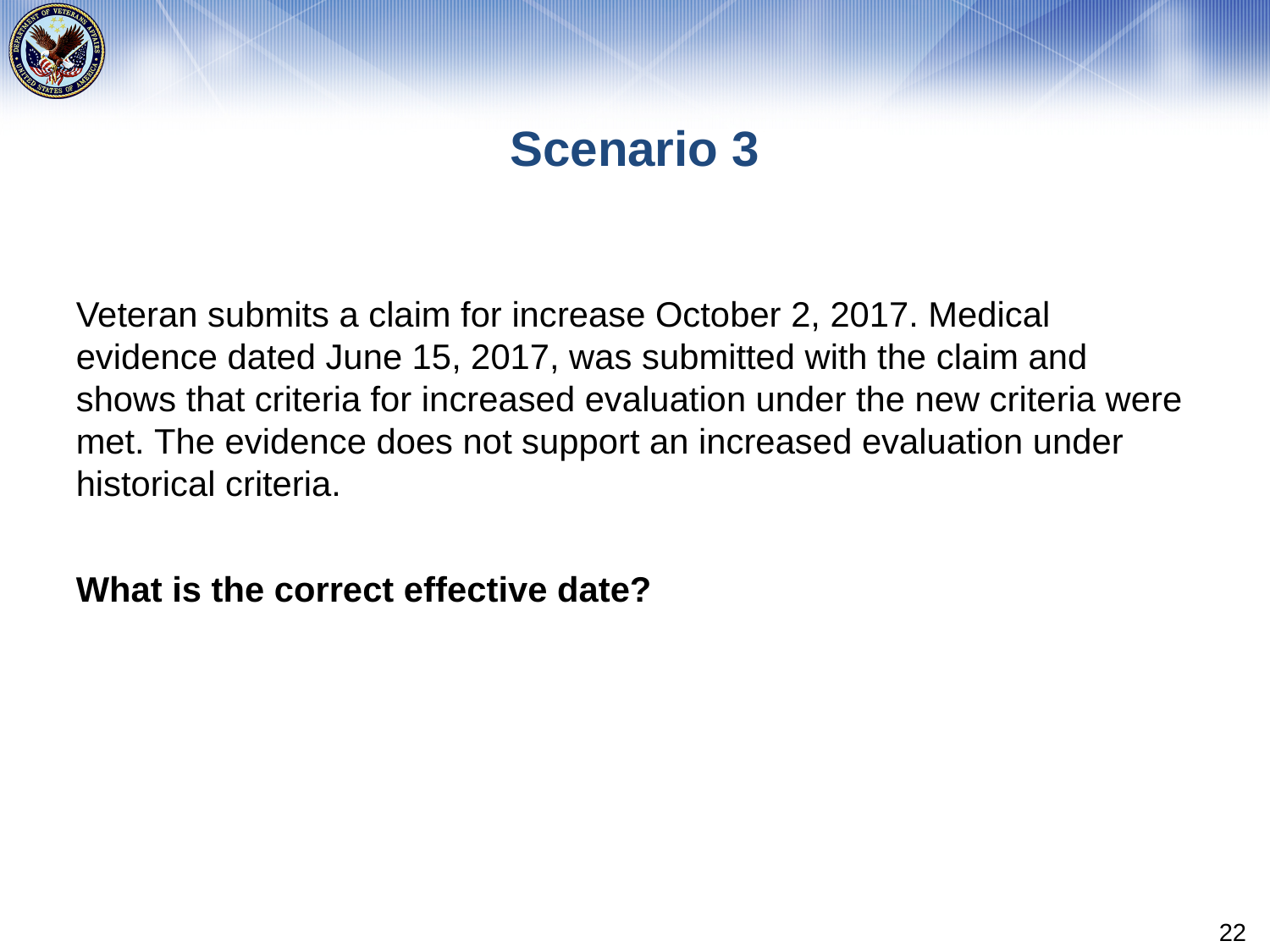

# Scenario 3
Veteran submits a claim for increase October 2, 2017. Medical evidence dated June 15, 2017, was submitted with the claim and shows that criteria for increased evaluation under the new criteria were met. The evidence does not support an increased evaluation under historical criteria.

What is the correct effective date?
22